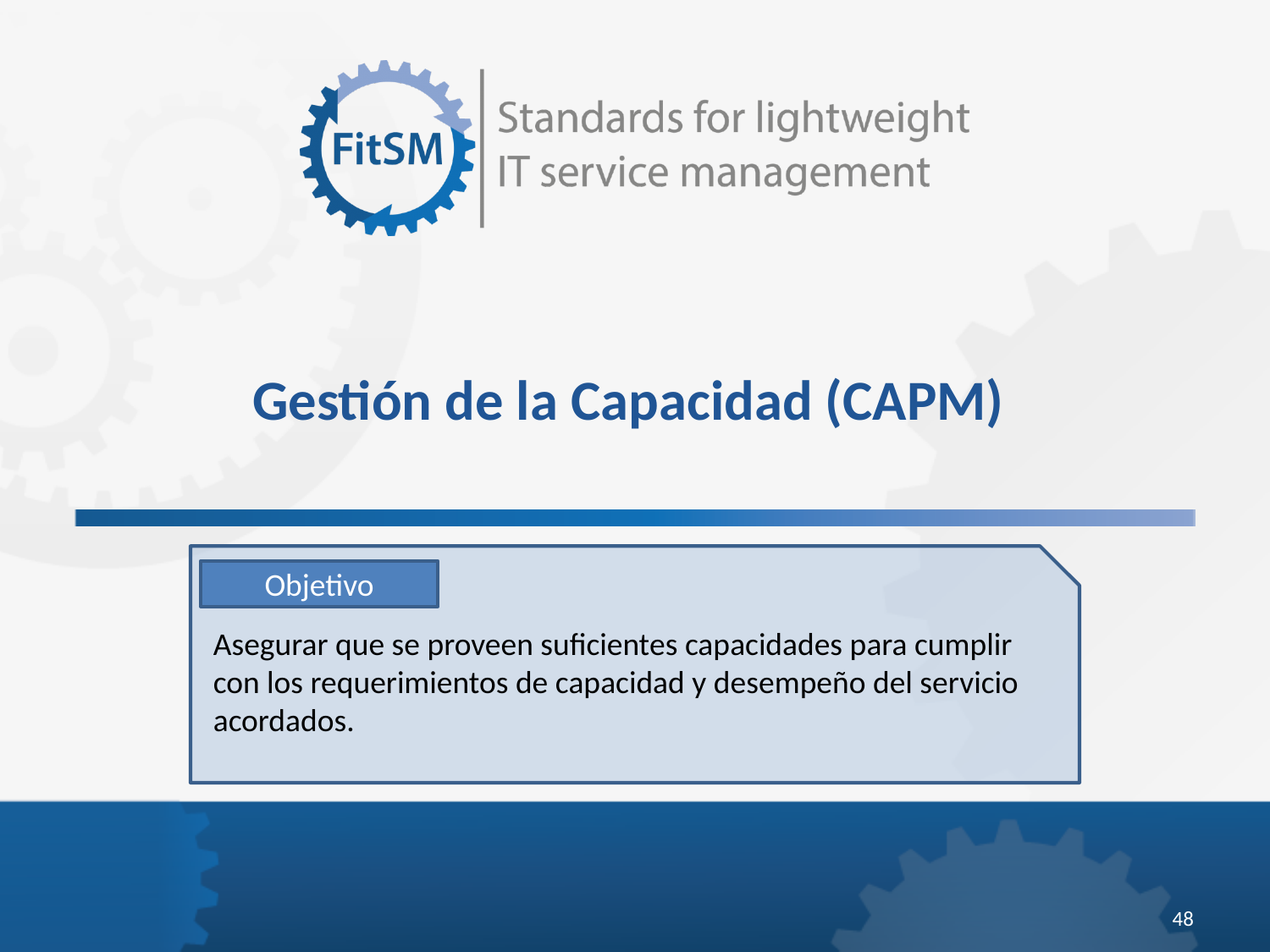

Gestión de la Capacidad (CAPM)

Objetivo
Asegurar que se proveen suficientes capacidades para cumplir con los requerimientos de capacidad y desempeño del servicio acordados.
48